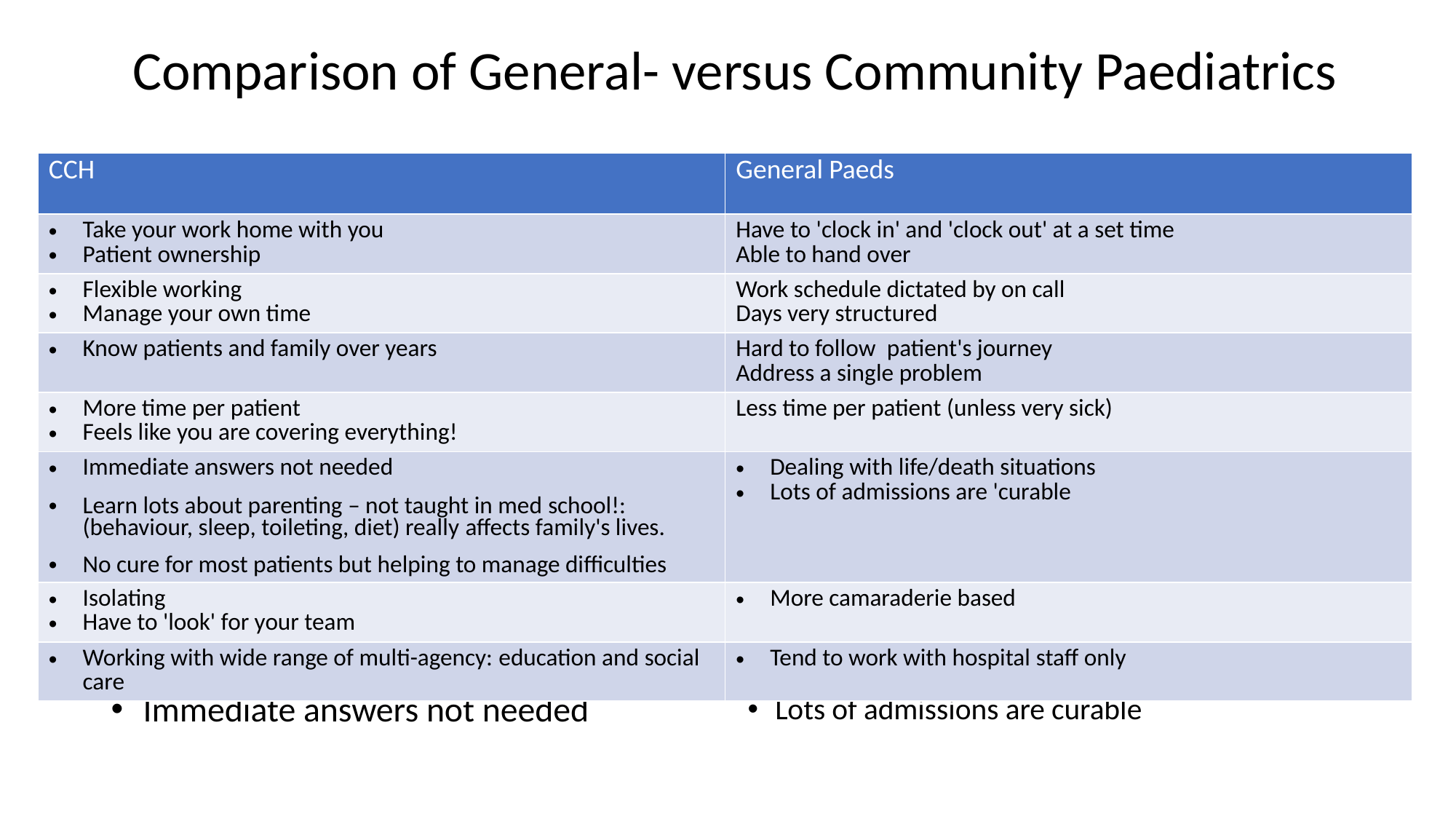

# Comparison of General- versus Community Paediatrics
| CCH | General Paeds |
| --- | --- |
| Take your work home with you Patient ownership | Have to 'clock in' and 'clock out' at a set time Able to hand over |
| Flexible working  Manage your own time | Work schedule dictated by on call Days very structured |
| Know patients and family over years | Hard to follow  patient's journey Address a single problem |
| More time per patient Feels like you are covering everything! | Less time per patient (unless very sick) |
| Immediate answers not needed Learn lots about parenting – not taught in med school!: (behaviour, sleep, toileting, diet) really affects family's lives. No cure for most patients but helping to manage difficulties | Dealing with life/death situations Lots of admissions are 'curable |
| Isolating Have to 'look' for your team | More camaraderie based |
| Working with wide range of multi-agency: education and social care | Tend to work with hospital staff only |
CCH/PND
Acute Paediatrics
Take your work home with you
Patient ownership
Can be quite isolating
Flexible working
Manage your own time
Know your patients and family over years
More time per patient
Immediate answers not needed

Have to 'clock in' and 'clock out' at a set time
Able to hand over
More 'camaraderie' based
Work schedule dictated by on call
Hard to follow a patient's journey
Days are very structured
Less time per patient (unless sick)
Can deal with life/death situations
Tend to work with hospital staff only
Lots of admissions are curable